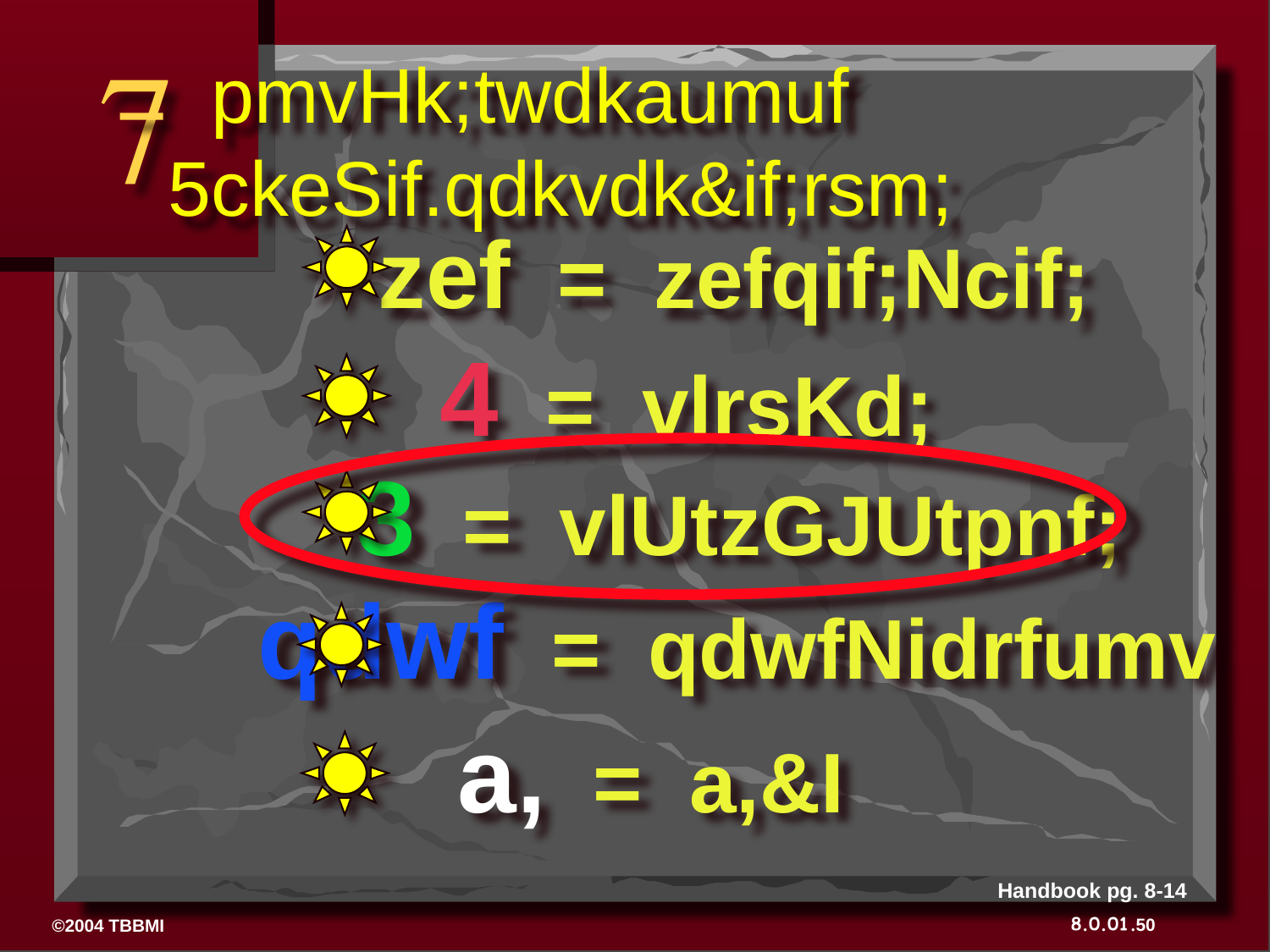

7
# pmvHk;twdkaumuf 5ckeSif.qdkvdk&if;rsm;

zef  =  zefqif;Ncif;

4  =  vlrsKd;

3  =  vlUtzGJUtpnf;

   qdwf  =  qdwfNidrfumv

a,  =  a,&I

Handbook pg. 8-14

50